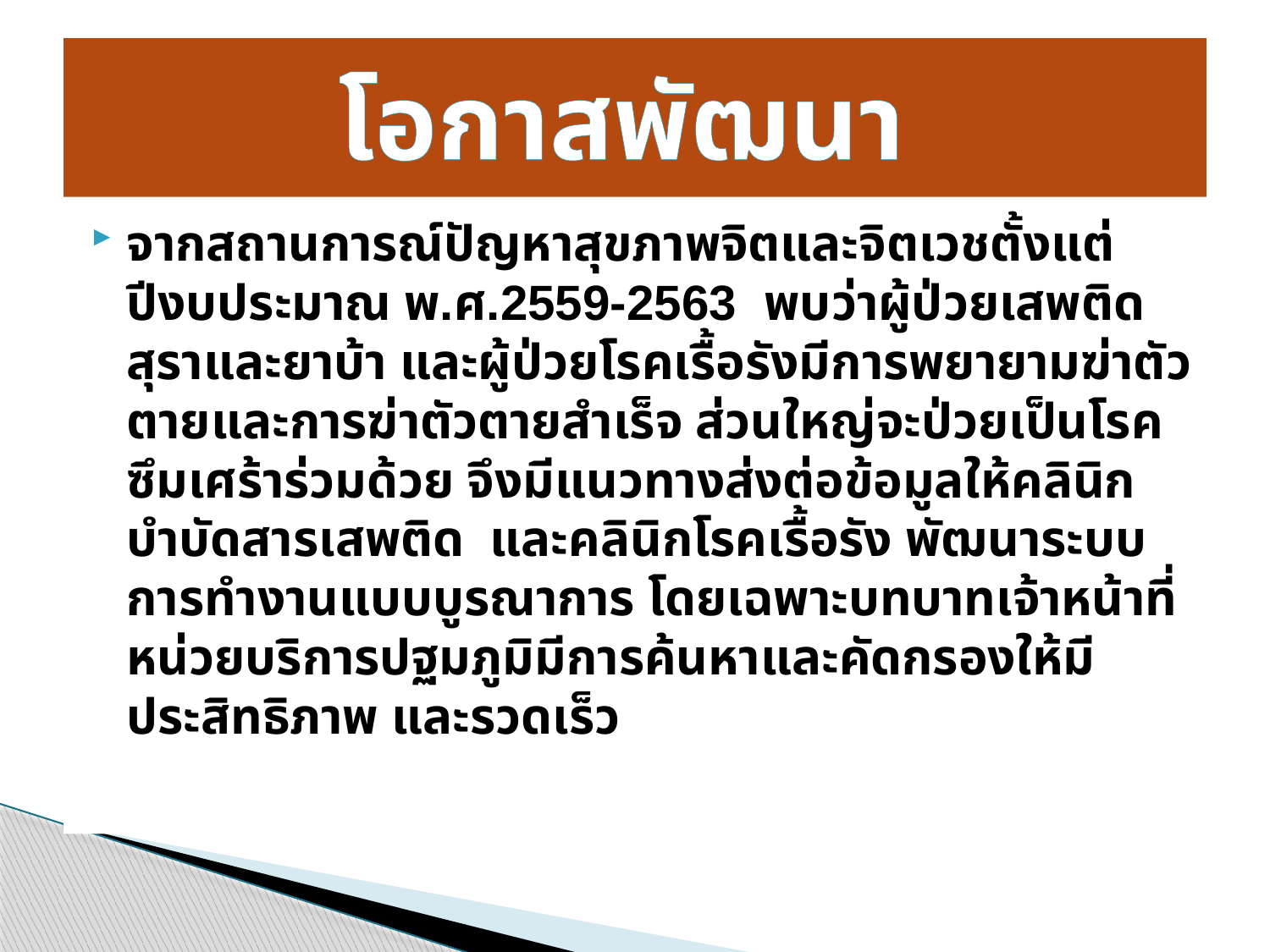

# โอกาสพัฒนา
จากสถานการณ์ปัญหาสุขภาพจิตและจิตเวชตั้งแต่ปีงบประมาณ พ.ศ.2559-2563  พบว่าผู้ป่วยเสพติดสุราและยาบ้า และผู้ป่วยโรคเรื้อรังมีการพยายามฆ่าตัวตายและการฆ่าตัวตายสำเร็จ ส่วนใหญ่จะป่วยเป็นโรคซึมเศร้าร่วมด้วย จึงมีแนวทางส่งต่อข้อมูลให้คลินิกบำบัดสารเสพติด  และคลินิกโรคเรื้อรัง พัฒนาระบบการทำงานแบบบูรณาการ โดยเฉพาะบทบาทเจ้าหน้าที่หน่วยบริการปฐมภูมิมีการค้นหาและคัดกรองให้มีประสิทธิภาพ และรวดเร็ว